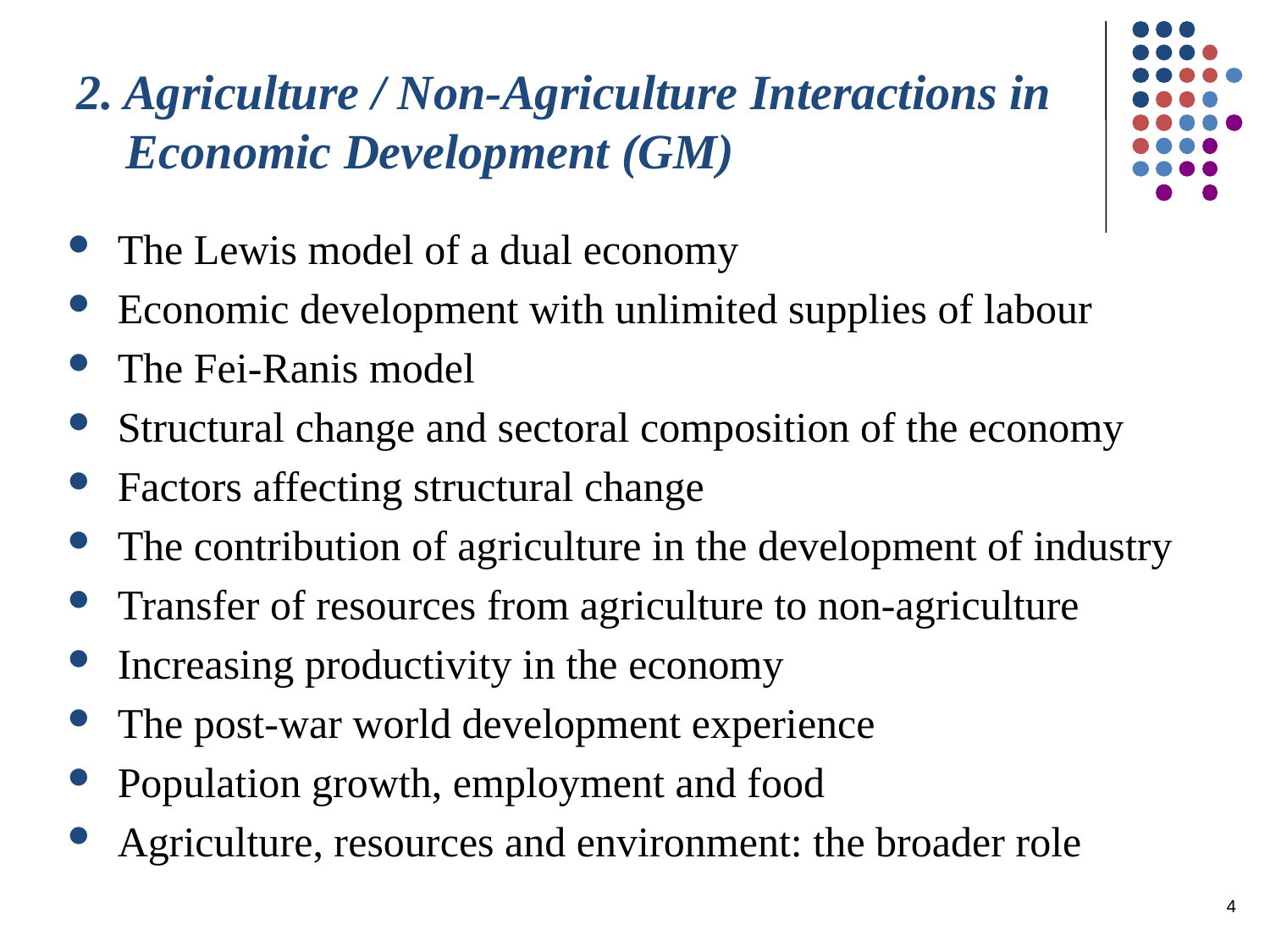

# 2. Agriculture / Non-Agriculture Interactions in Economic Development (GM)
The Lewis model of a dual economy
Economic development with unlimited supplies of labour
The Fei-Ranis model
Structural change and sectoral composition of the economy
Factors affecting structural change
The contribution of agriculture in the development of industry
Transfer of resources from agriculture to non-agriculture
Increasing productivity in the economy
The post-war world development experience
Population growth, employment and food
Agriculture, resources and environment: the broader role
4